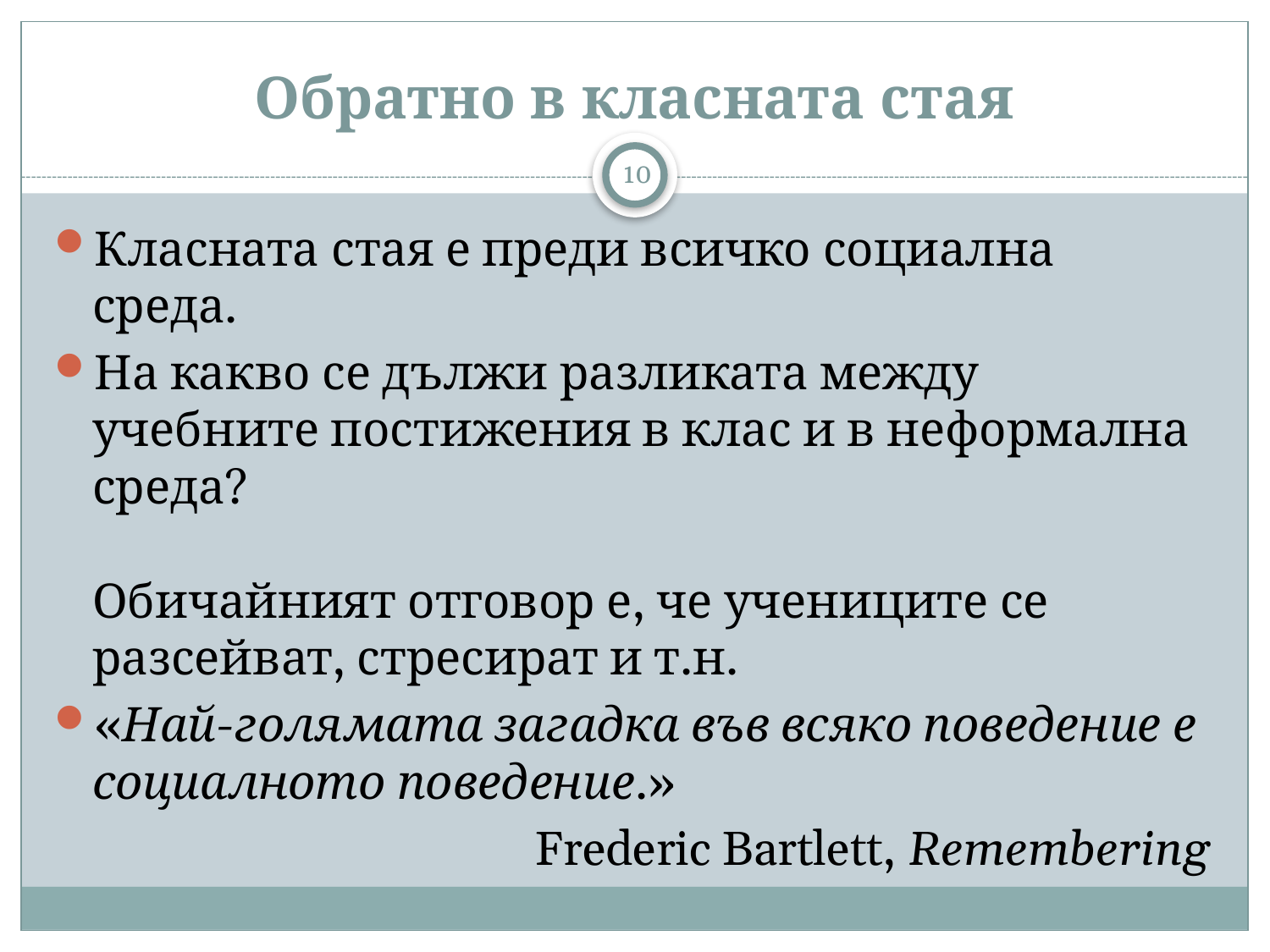

# Обратно в класната стая
10
Класната стая е преди всичко социална среда.
На какво се дължи разликата между учебните постижения в клас и в неформална среда?
Обичайният отговор е, че учениците се разсейват, стресират и т.н.
«Най-голямата загадка във всяко поведение е социалното поведение.»
 Frederic Bartlett, Remembering